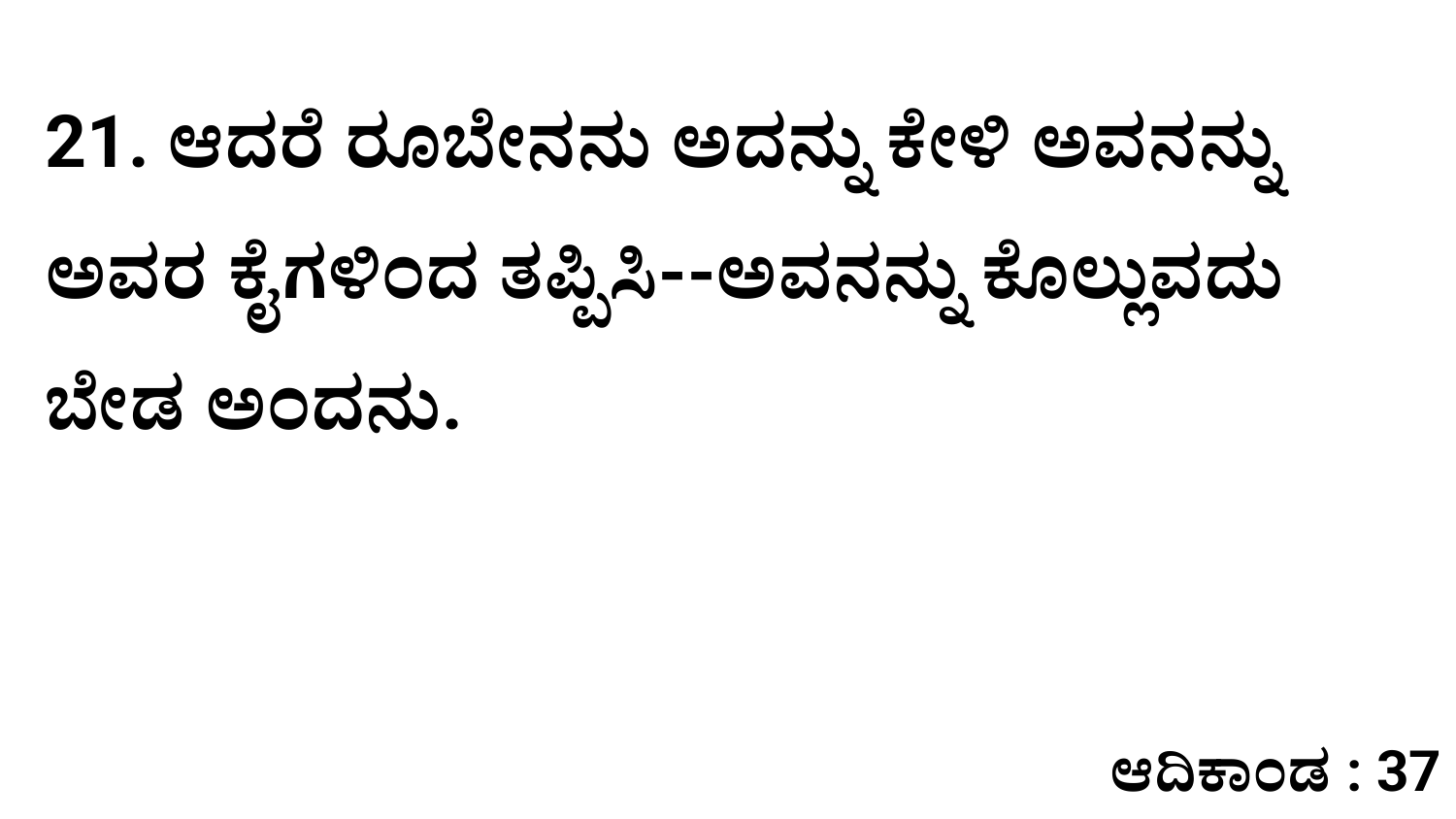

21. ಆದರೆ ರೂಬೇನನು ಅದನ್ನು ಕೇಳಿ ಅವನನ್ನು ಅವರ ಕೈಗಳಿಂದ ತಪ್ಪಿಸಿ--ಅವನನ್ನು ಕೊಲ್ಲುವದು ಬೇಡ ಅಂದನು.
ಆದಿಕಾಂಡ : 37